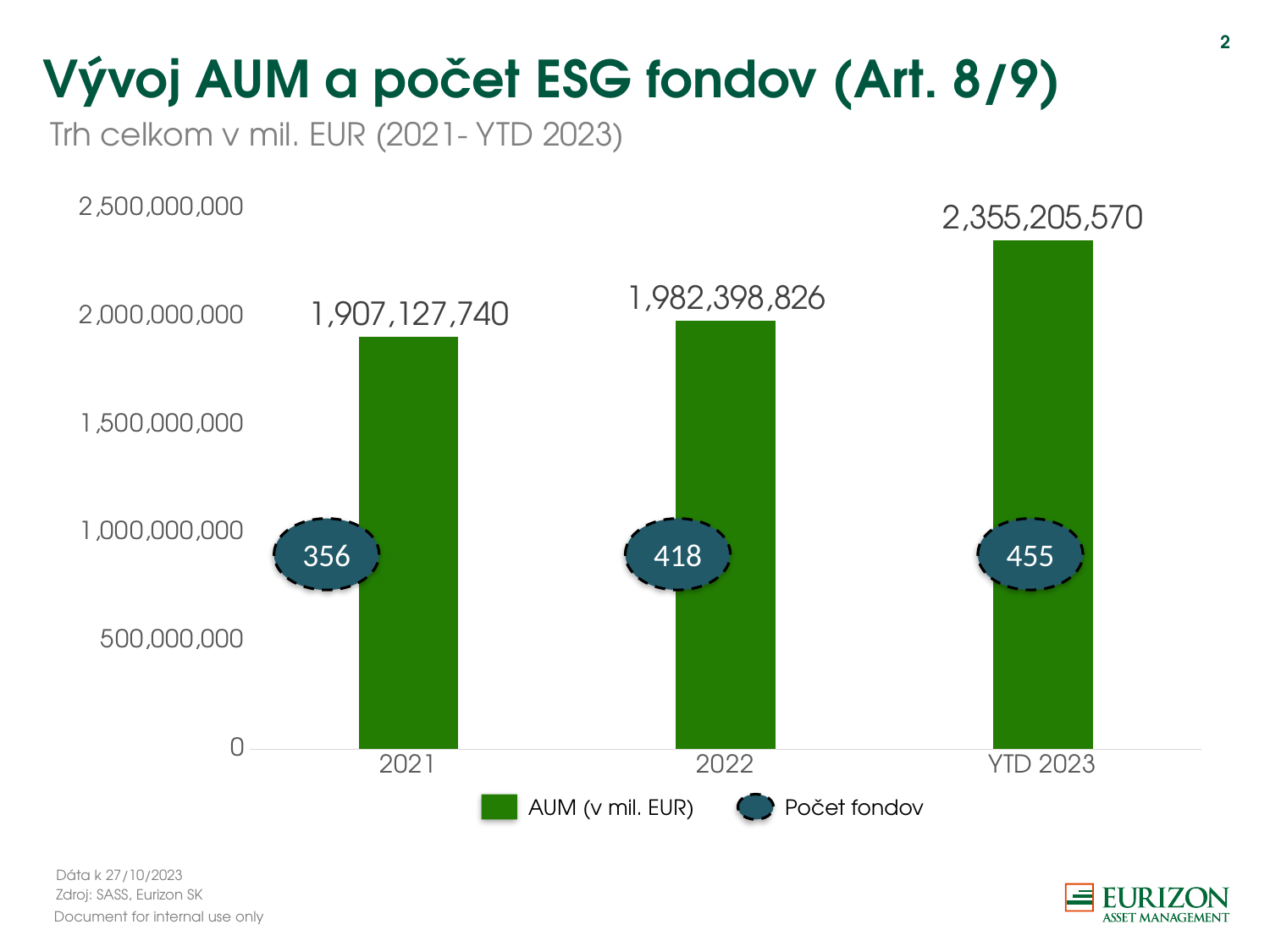

2
# Vývoj AUM a počet ESG fondov (Art. 8/9)
Trh celkom v mil. EUR (2021- YTD 2023)

### Chart

| Category | AUM |
|---|---|
| 2021 | 1907127740.1714723 |
| 2022 | 1982398826.1580439 |
| YTD 2023 | 2355205569.713457 |
418
356
455
AUM (v mil. EUR)
Počet fondov

Dáta k 27/10/2023
Zdroj: SASS, Eurizon SK